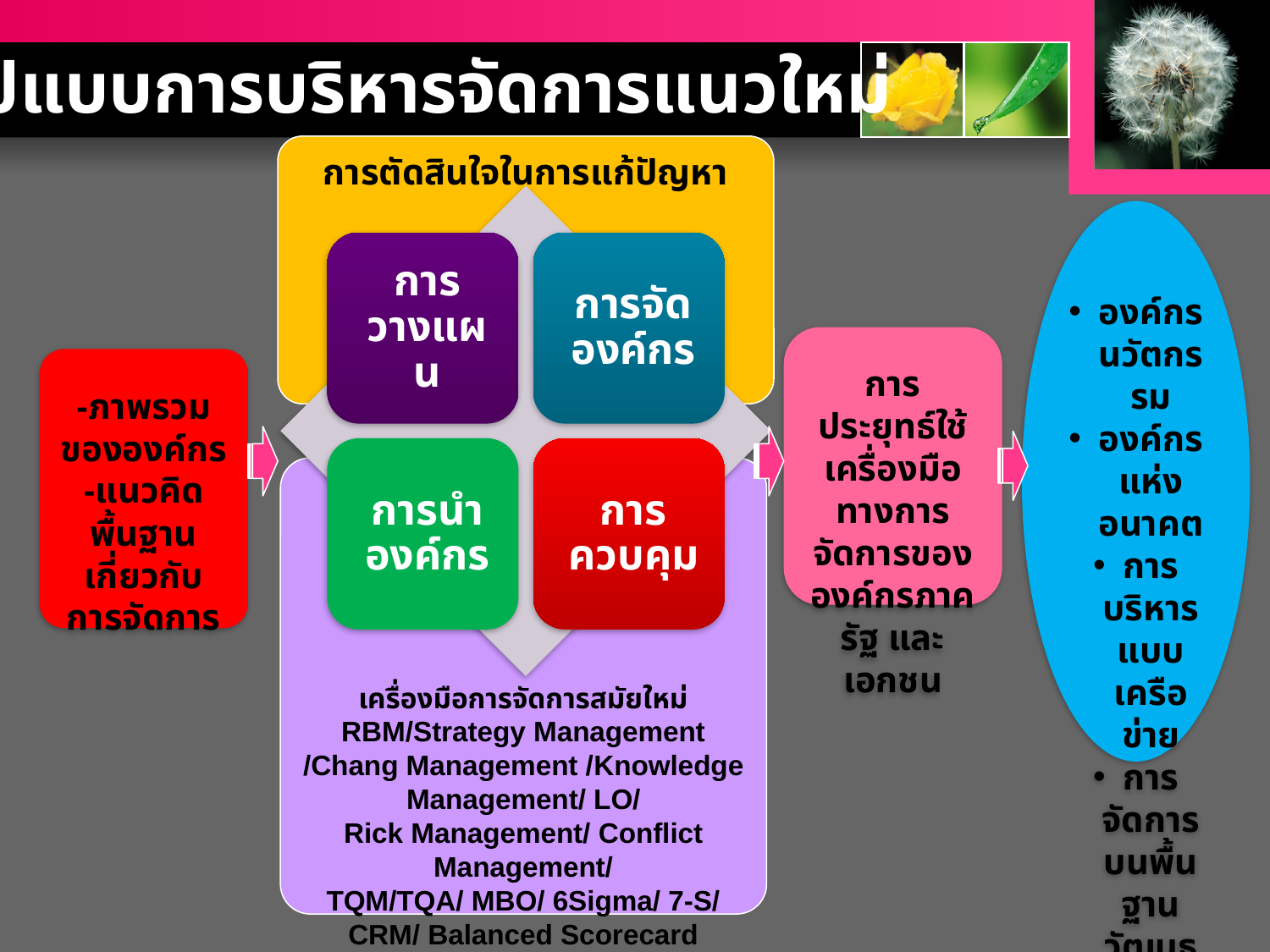

รูปแบบการบริหารจัดการแนวใหม่
การตัดสินใจในการแก้ปัญหา
การวางแผน
การจัดองค์กร
การนำองค์กร
การควบคุม
องค์กรนวัตกรรม
องค์กรแห่งอนาคต
การบริหารแบบเครือข่าย
การจัดการบนพื้นฐานวัฒนธรรม

การประยุทธ์ใช้เครื่องมือทางการจัดการขององค์กรภาครัฐ และเอกชน

-ภาพรวมขององค์กร
-แนวคิดพื้นฐานเกี่ยวกับการจัดการ

เครื่องมือการจัดการสมัยใหม่
RBM/Strategy Management /Chang Management /Knowledge Management/ LO/
Rick Management/ Conflict Management/
TQM/TQA/ MBO/ 6Sigma/ 7-S/ CRM/ Balanced Scorecard /Competency /Benchmarking